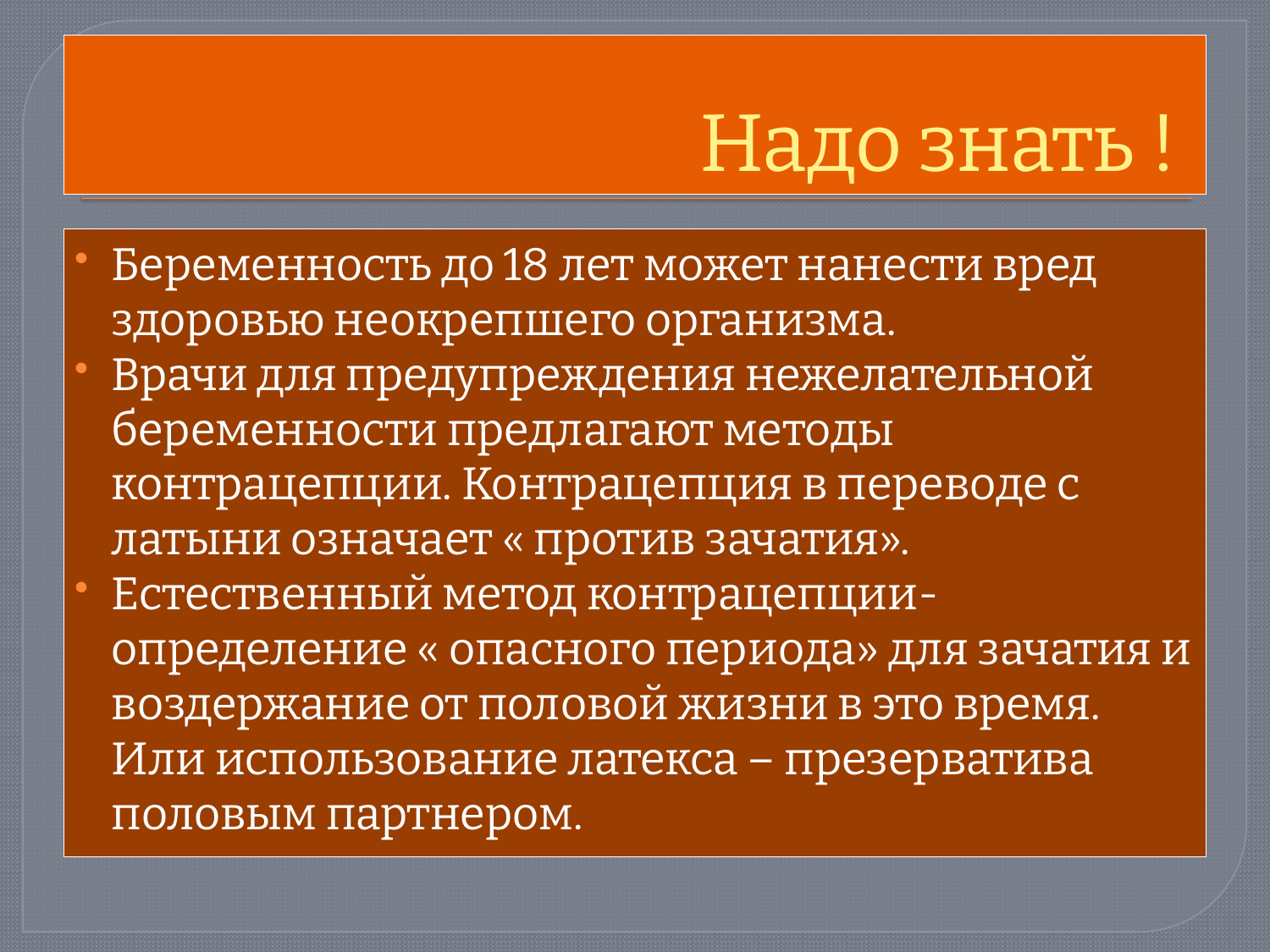

# Надо знать !
Беременность до 18 лет может нанести вред здоровью неокрепшего организма.
Врачи для предупреждения нежелательной беременности предлагают методы контрацепции. Контрацепция в переводе с латыни означает « против зачатия».
Естественный метод контрацепции-  определение « опасного периода» для зачатия и воздержание от половой жизни в это время. Или использование латекса – презерватива половым партнером.